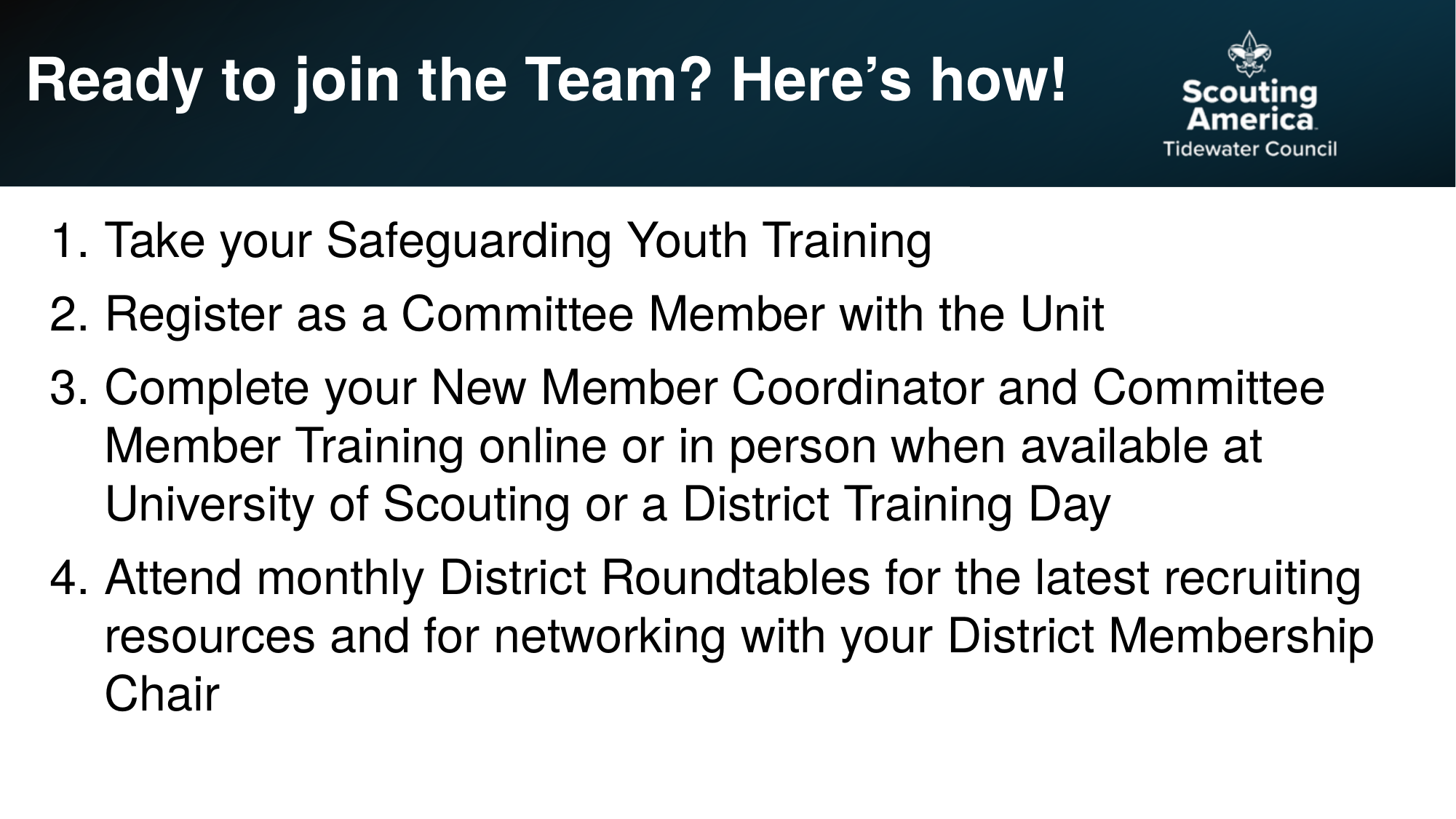

# Ready to join the Team? Here’s how!
Take your Safeguarding Youth Training
Register as a Committee Member with the Unit
Complete your New Member Coordinator and Committee Member Training online or in person when available at University of Scouting or a District Training Day
Attend monthly District Roundtables for the latest recruiting resources and for networking with your District Membership Chair